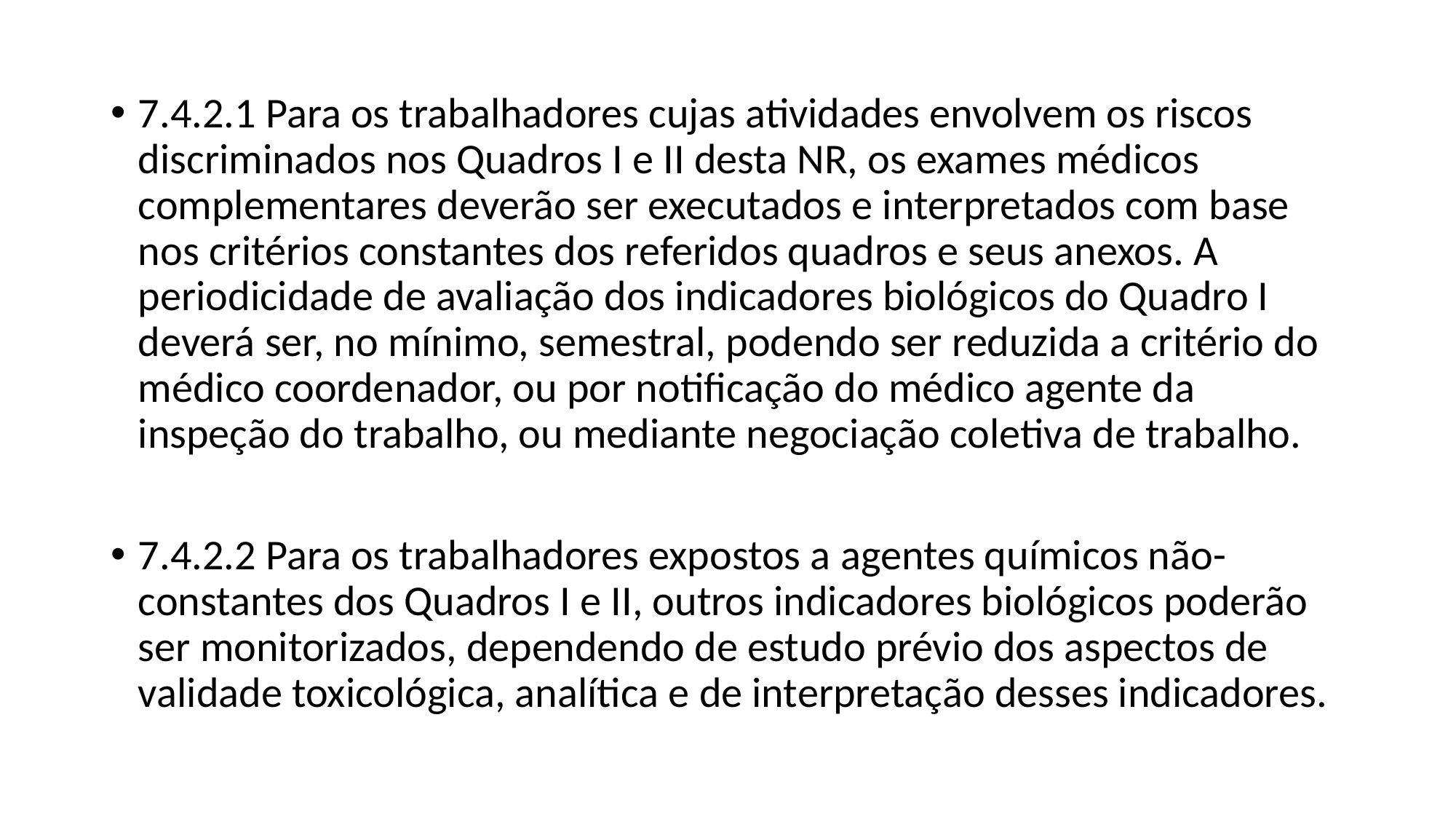

7.4.2.1 Para os trabalhadores cujas atividades envolvem os riscos discriminados nos Quadros I e II desta NR, os exames médicos complementares deverão ser executados e interpretados com base nos critérios constantes dos referidos quadros e seus anexos. A periodicidade de avaliação dos indicadores biológicos do Quadro I deverá ser, no mínimo, semestral, podendo ser reduzida a critério do médico coordenador, ou por notificação do médico agente da inspeção do trabalho, ou mediante negociação coletiva de trabalho.

7.4.2.2 Para os trabalhadores expostos a agentes químicos não-constantes dos Quadros I e II, outros indicadores biológicos poderão ser monitorizados, dependendo de estudo prévio dos aspectos de validade toxicológica, analítica e de interpretação desses indicadores.